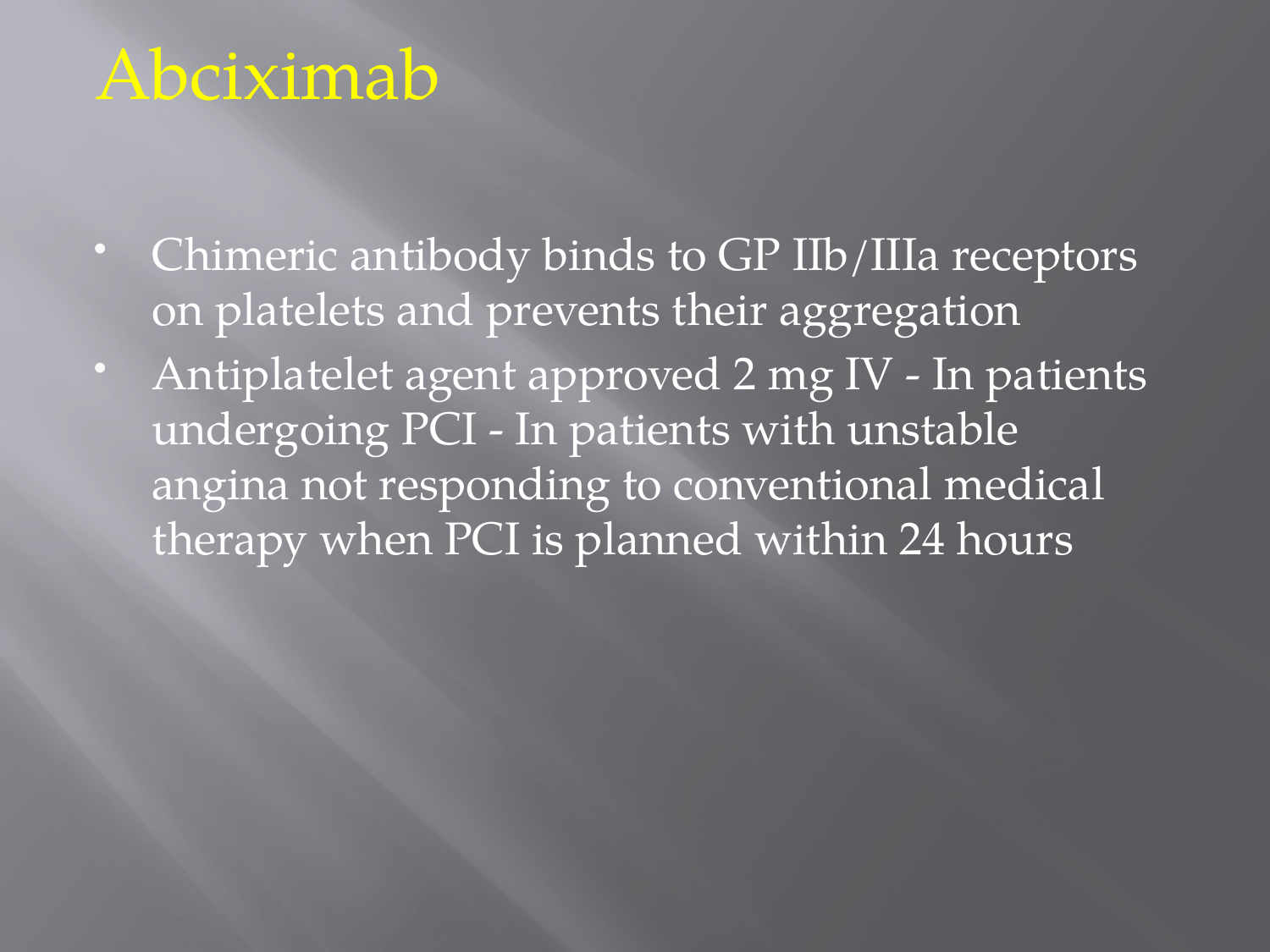

Abciximab

Chimeric antibody binds to GP IIb/IIIa receptors on platelets and prevents their aggregation
Antiplatelet agent approved 2 mg IV - In patients undergoing PCI - In patients with unstable angina not responding to conventional medical therapy when PCI is planned within 24 hours